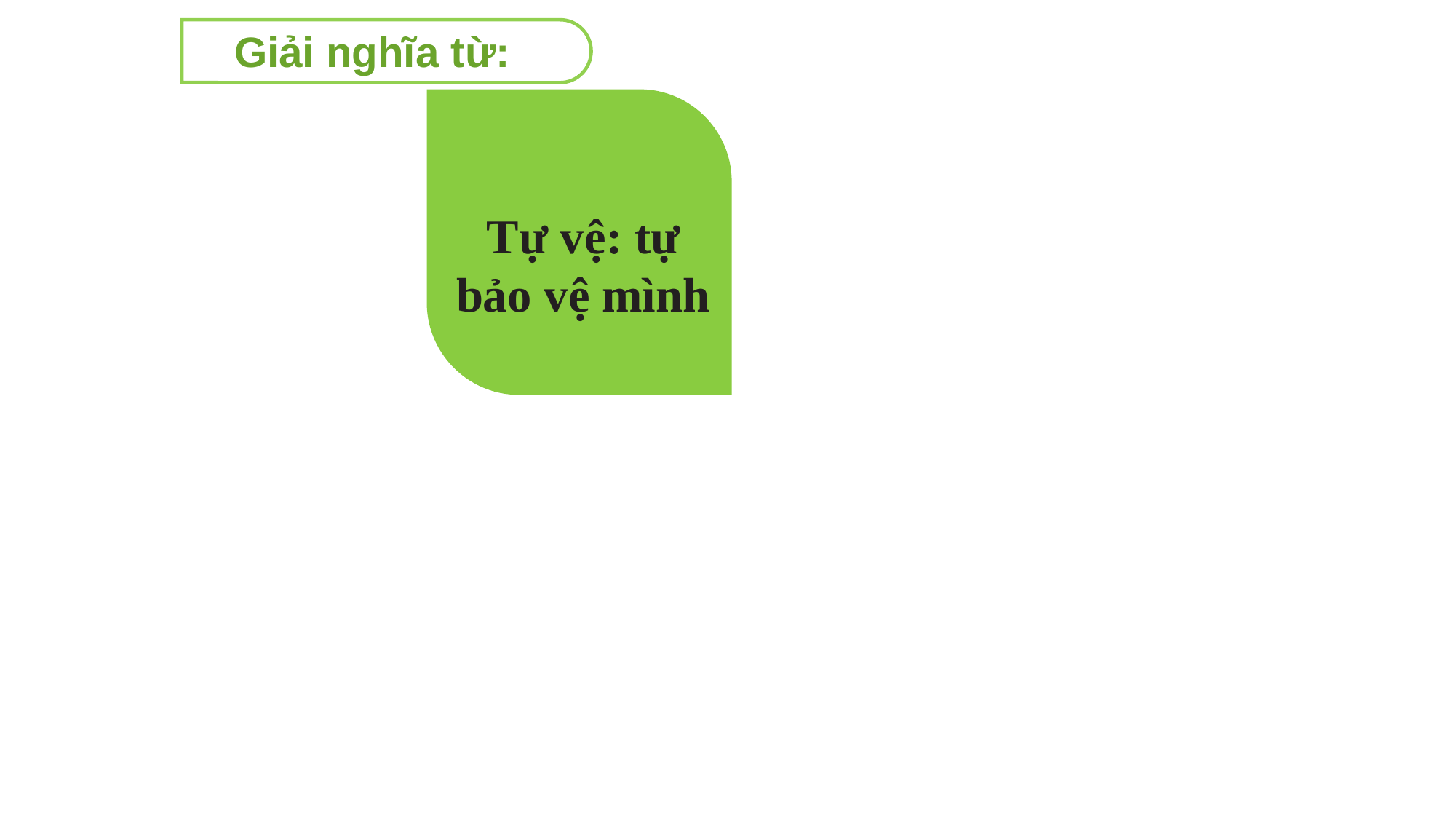

Giải nghĩa từ:

Tự vệ

Dũng mãnh

Dũng mãnh: Có sức mạnh trên mức bình thường.
Tự vệ: tự bảo vệ mình

Tuyệt chủng

Tuyệt chủng: mất hẳn nòi giống